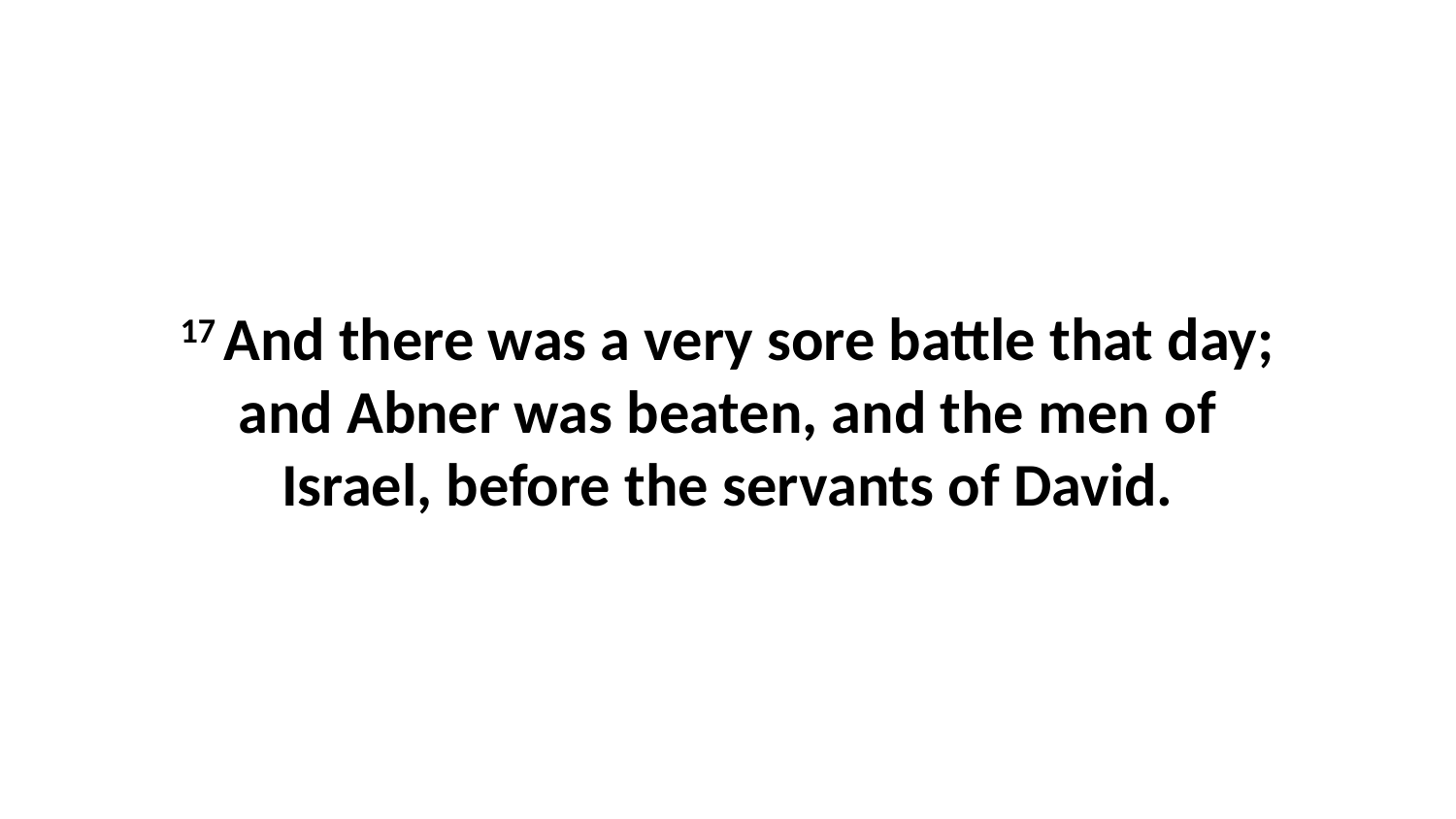

17 And there was a very sore battle that day; and Abner was beaten, and the men of Israel, before the servants of David.